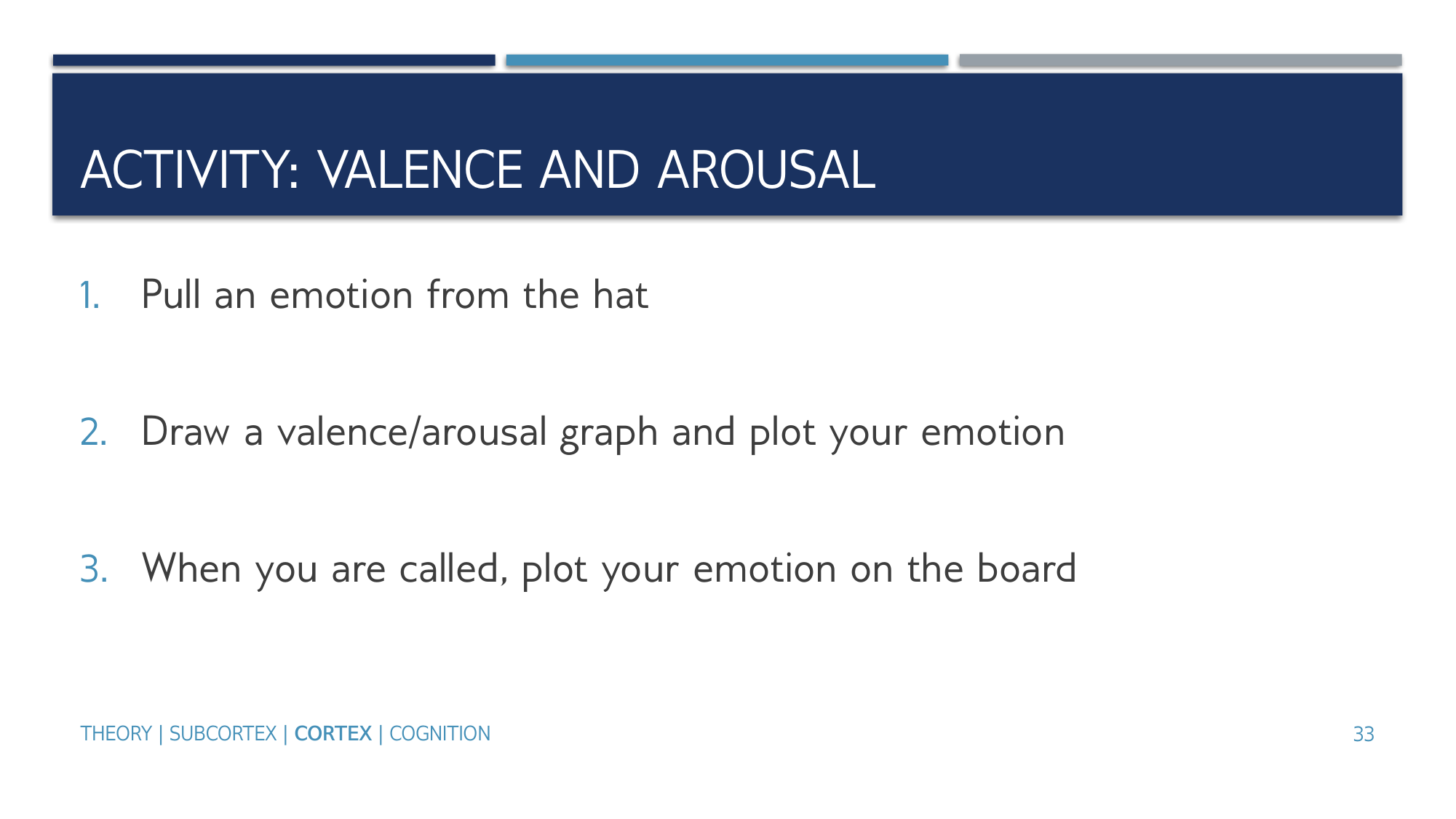

# Activity: Valence and Arousal
Pull an emotion from the hat

Draw a valence/arousal graph and plot your emotion

When you are called, plot your emotion on the board
Theory | Subcortex | Cortex | Cognition
33